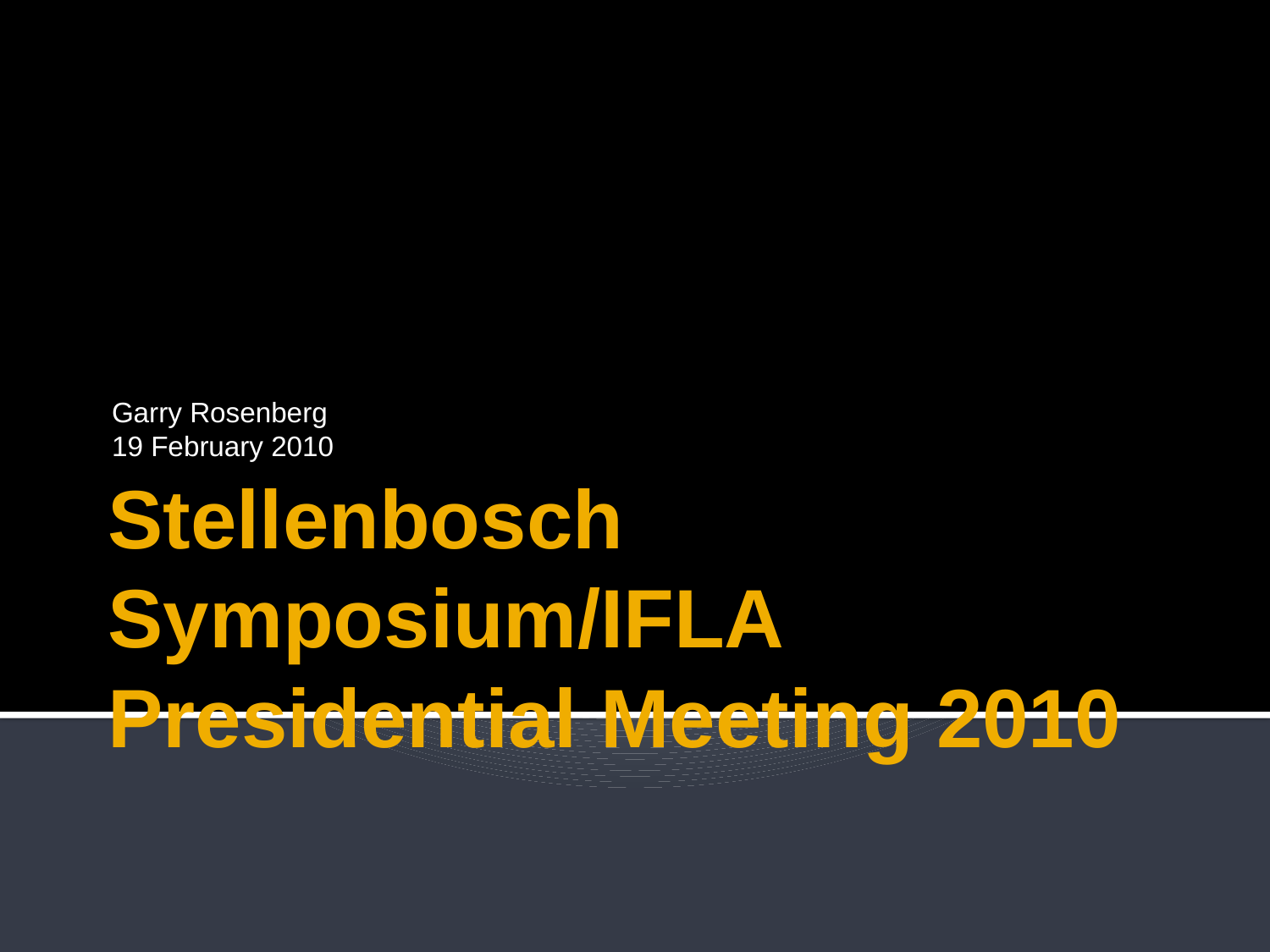

Garry Rosenberg
19 February 2010
# Stellenbosch Symposium/IFLA Presidential Meeting 2010